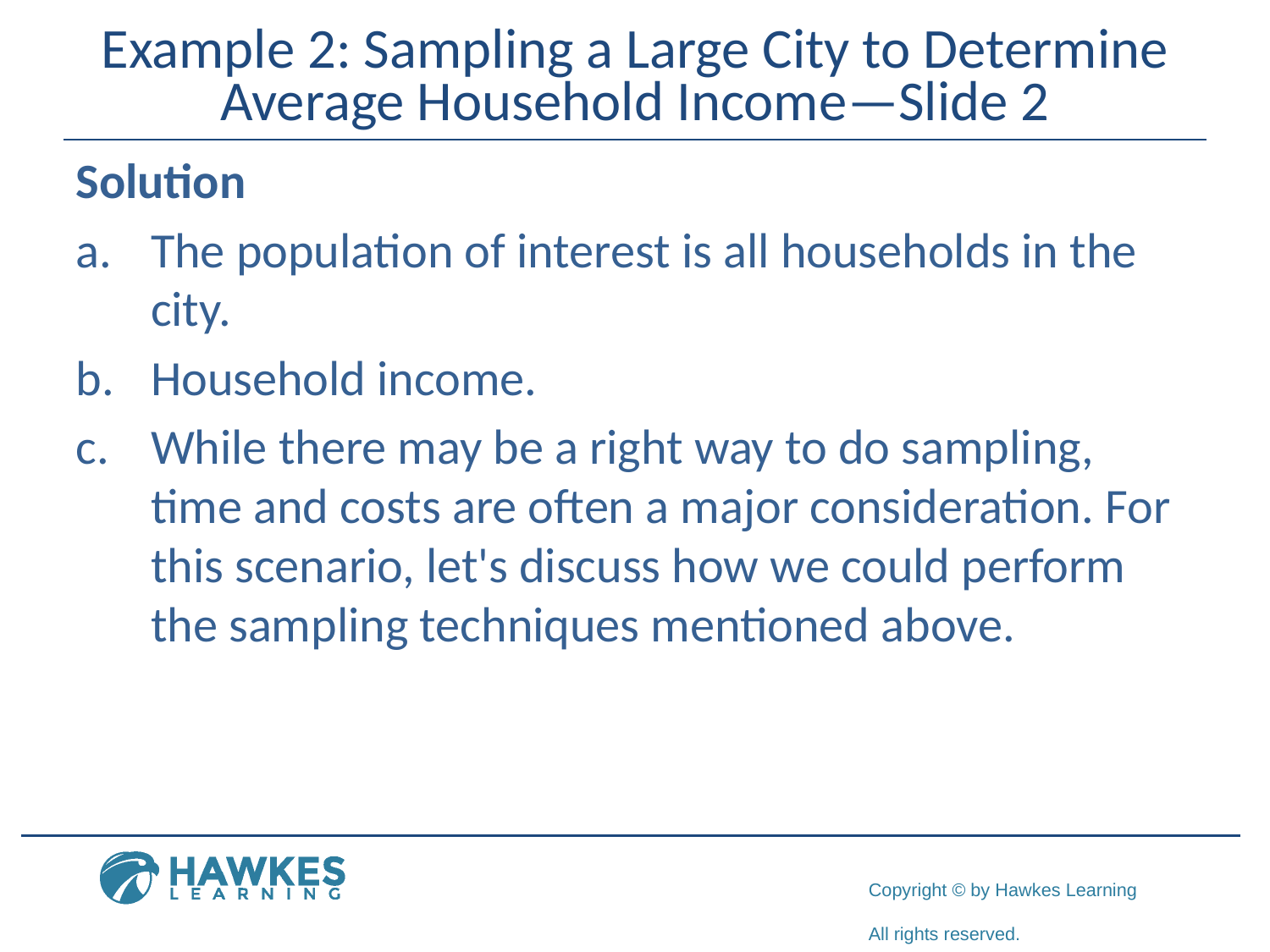

# Example 2: Sampling a Large City to Determine Average Household Income—Slide 2
Solution
a.​	The population of interest is all households in the city.
b.​	Household income.
c.	While there may be a right way to do sampling, time and costs are often a major consideration. For this scenario, let's discuss how we could perform the sampling techniques mentioned above.